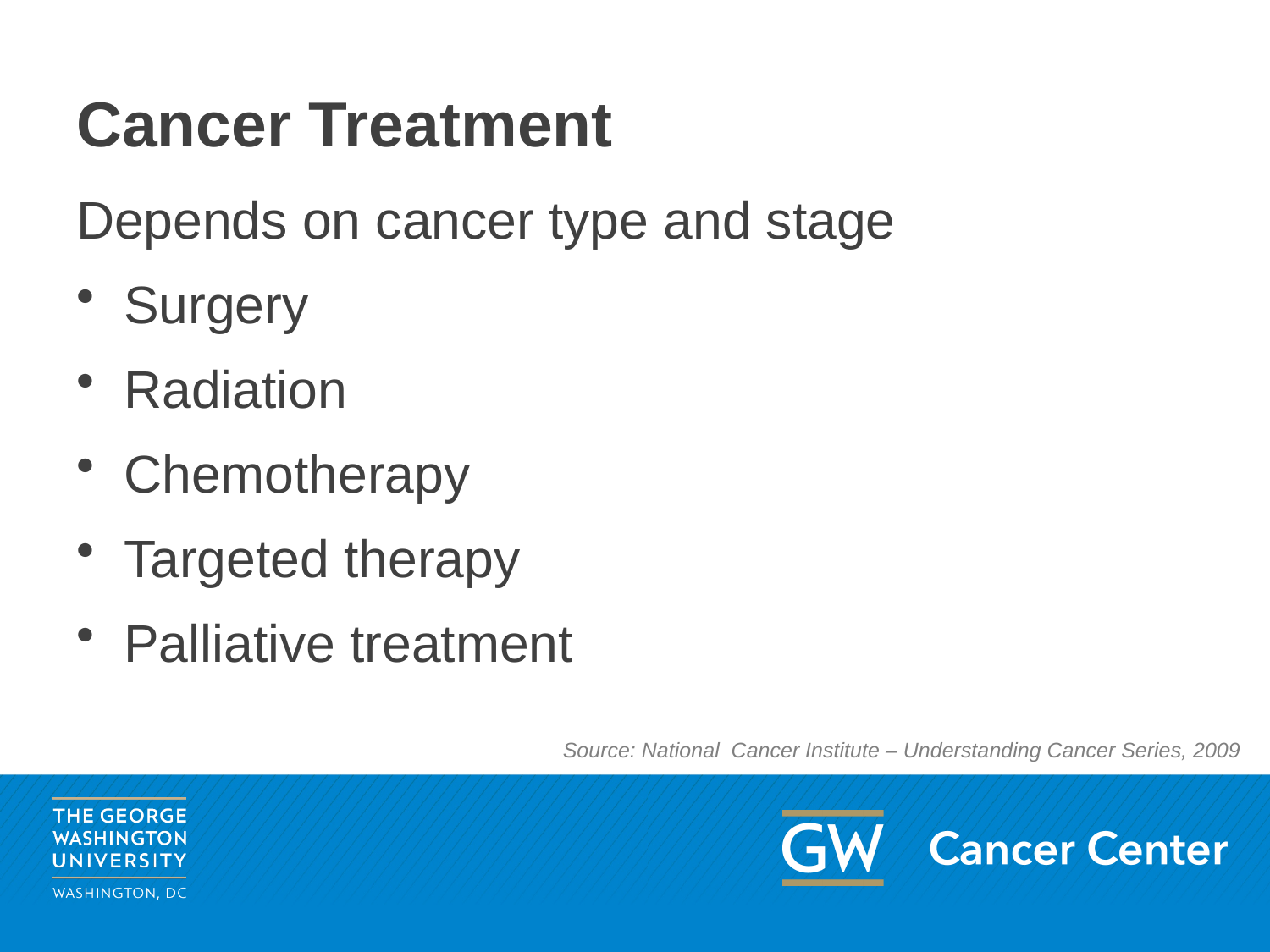

# Cancer Treatment
Depends on cancer type and stage
Surgery
Radiation
Chemotherapy
Targeted therapy
Palliative treatment
Source: National  Cancer Institute – Understanding Cancer Series, 2009